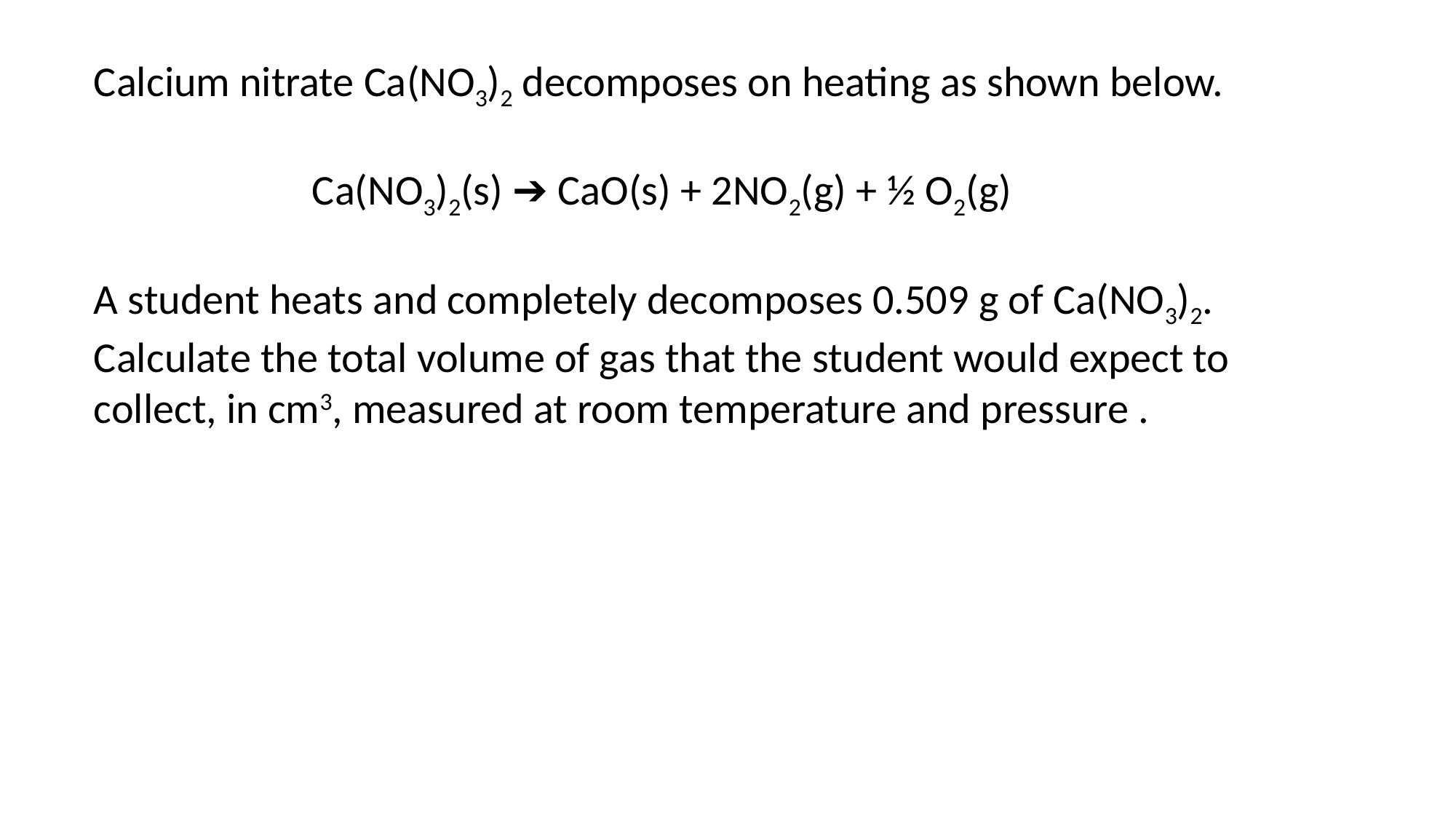

Calcium nitrate Ca(NO3)2 decomposes on heating as shown below.

		Ca(NO3)2(s) ➔ CaO(s) + 2NO2(g) + ½ O2(g)
A student heats and completely decomposes 0.509 g of Ca(NO3)2. Calculate the total volume of gas that the student would expect to collect, in cm3, measured at room temperature and pressure .